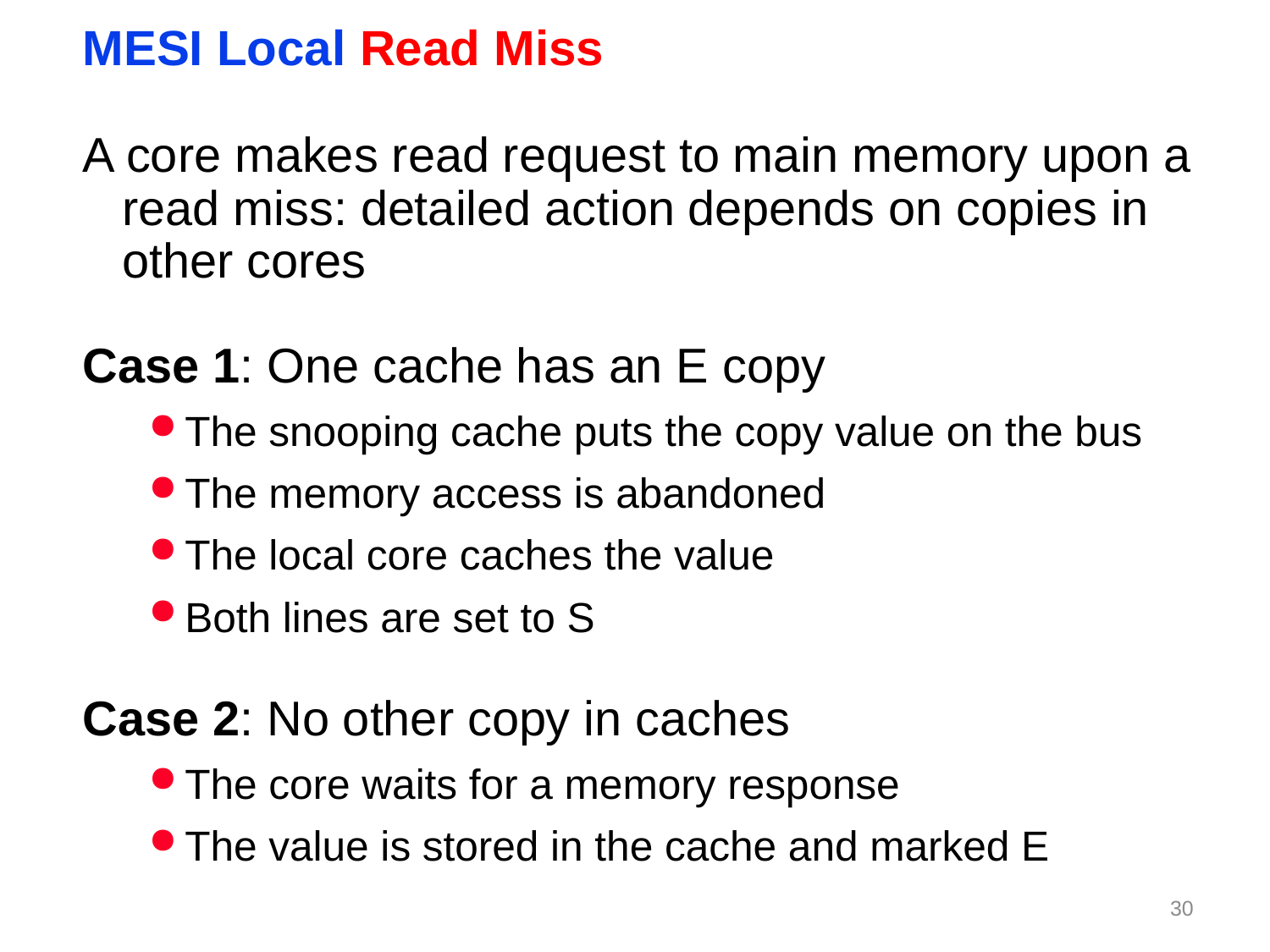

# MESI Local Read Miss
A core makes read request to main memory upon a read miss: detailed action depends on copies in other cores
Case 1: One cache has an E copy
The snooping cache puts the copy value on the bus
The memory access is abandoned
The local core caches the value
Both lines are set to S
Case 2: No other copy in caches
The core waits for a memory response
The value is stored in the cache and marked E
30